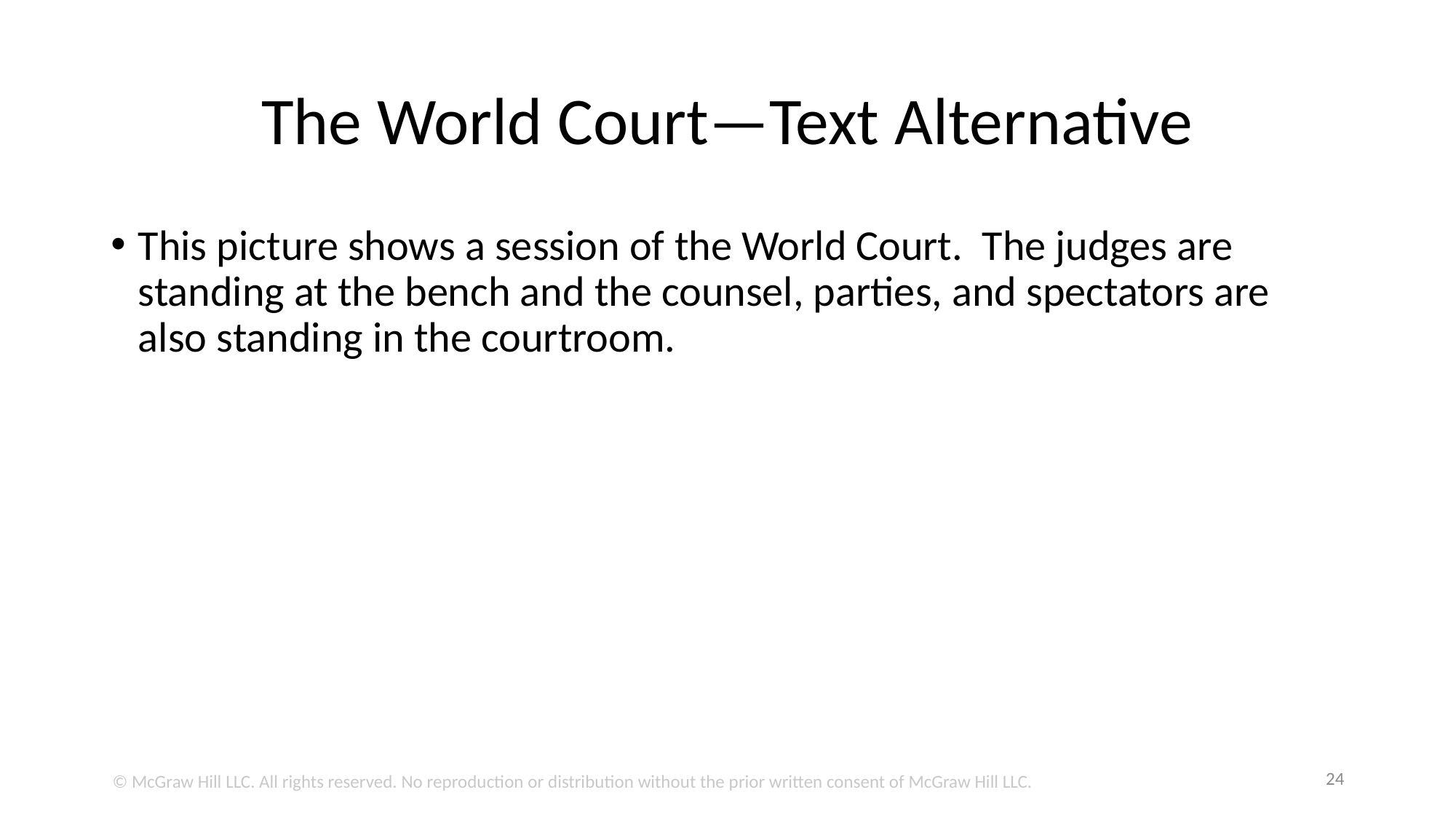

# The World Court—Text Alternative
This picture shows a session of the World Court.  The judges are standing at the bench and the counsel, parties, and spectators are also standing in the courtroom.
24
© McGraw Hill LLC. All rights reserved. No reproduction or distribution without the prior written consent of McGraw Hill LLC.